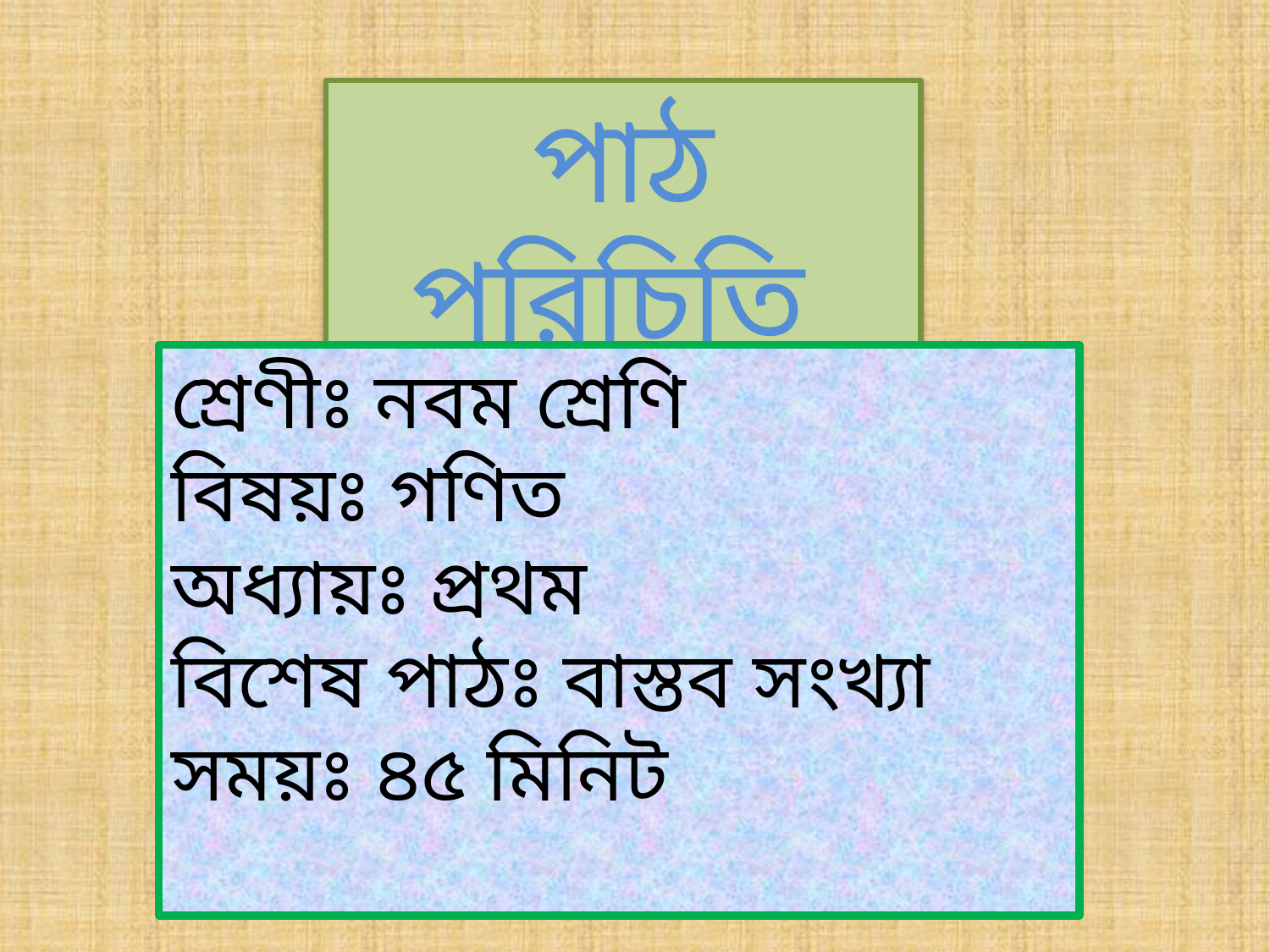

পাঠ পরিচিতি

শ্রেণীঃ নবম শ্রেণি
বিষয়ঃ গণিত
অধ্যায়ঃ প্রথম
বিশেষ পাঠঃ বাস্তব সংখ্যা
সময়ঃ ৪৫ মিনিট